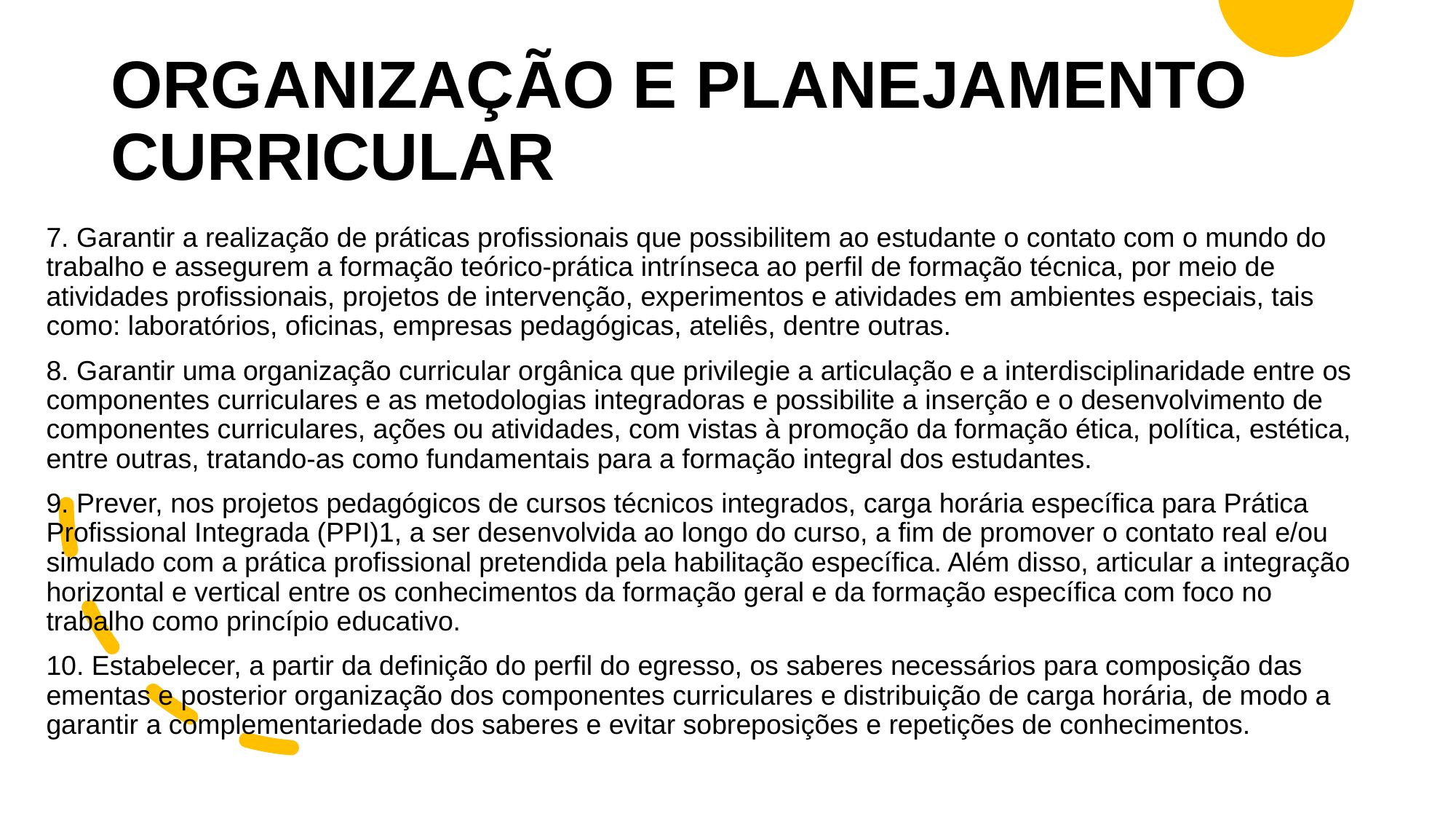

# ORGANIZAÇÃO E PLANEJAMENTO CURRICULAR
7. Garantir a realização de práticas profissionais que possibilitem ao estudante o contato com o mundo do trabalho e assegurem a formação teórico-prática intrínseca ao perfil de formação técnica, por meio de atividades profissionais, projetos de intervenção, experimentos e atividades em ambientes especiais, tais como: laboratórios, oficinas, empresas pedagógicas, ateliês, dentre outras.
8. Garantir uma organização curricular orgânica que privilegie a articulação e a interdisciplinaridade entre os componentes curriculares e as metodologias integradoras e possibilite a inserção e o desenvolvimento de componentes curriculares, ações ou atividades, com vistas à promoção da formação ética, política, estética, entre outras, tratando-as como fundamentais para a formação integral dos estudantes.
9. Prever, nos projetos pedagógicos de cursos técnicos integrados, carga horária específica para Prática Profissional Integrada (PPI)1, a ser desenvolvida ao longo do curso, a fim de promover o contato real e/ou simulado com a prática profissional pretendida pela habilitação específica. Além disso, articular a integração horizontal e vertical entre os conhecimentos da formação geral e da formação específica com foco no trabalho como princípio educativo.
10. Estabelecer, a partir da definição do perfil do egresso, os saberes necessários para composição das ementas e posterior organização dos componentes curriculares e distribuição de carga horária, de modo a garantir a complementariedade dos saberes e evitar sobreposições e repetições de conhecimentos.